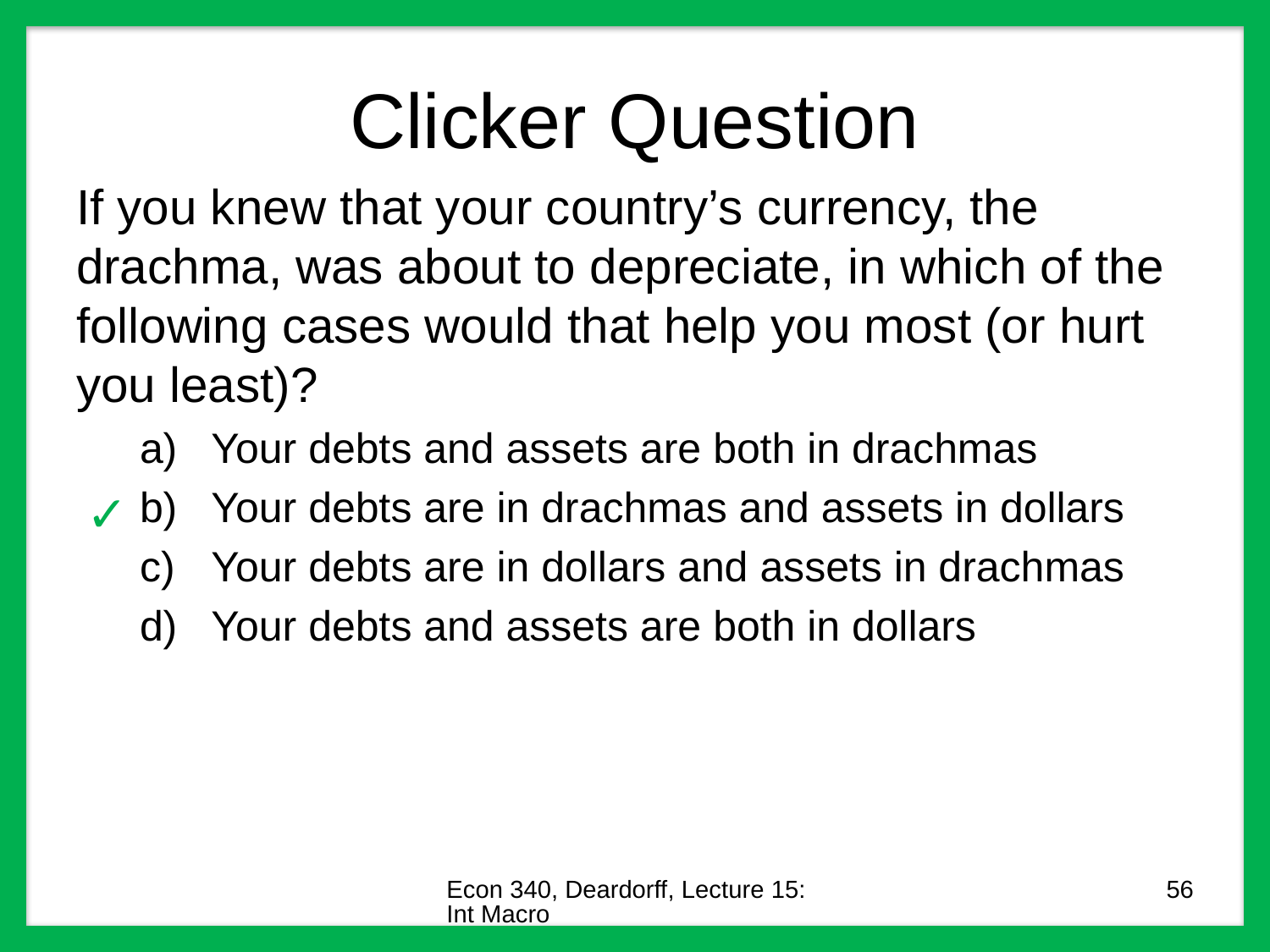

# Clicker Question
If you knew that your country’s currency, the drachma, was about to depreciate, in which of the following cases would that help you most (or hurt you least)?
Your debts and assets are both in drachmas
Your debts are in drachmas and assets in dollars
Your debts are in dollars and assets in drachmas
Your debts and assets are both in dollars

✓
Econ 340, Deardorff, Lecture 15:  Int Macro
56